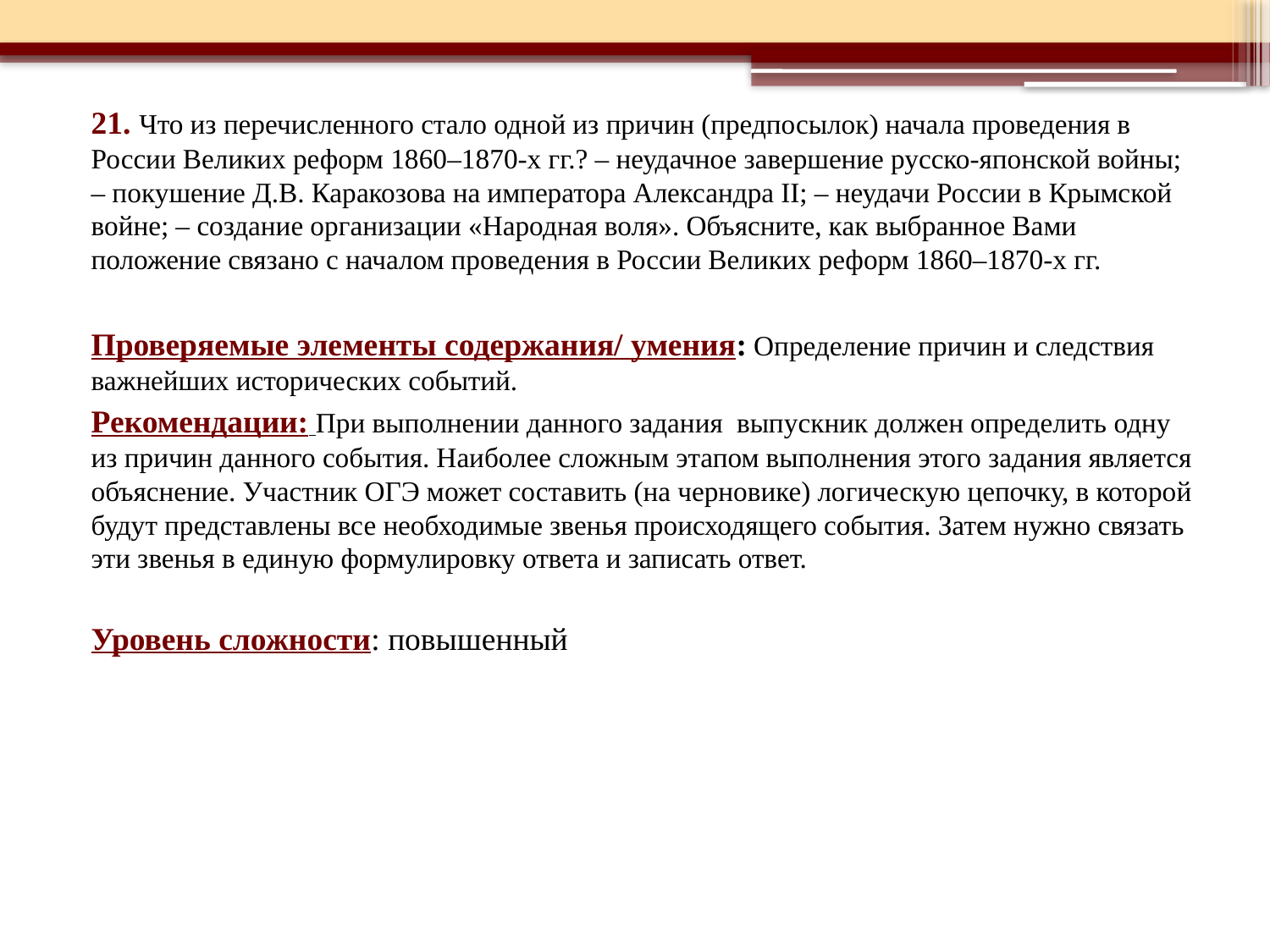

21. Что из перечисленного стало одной из причин (предпосылок) начала проведения в России Великих реформ 1860–1870-х гг.? – неудачное завершение русско-японской войны; – покушение Д.В. Каракозова на императора Александра II; – неудачи России в Крымской войне; – создание организации «Народная воля». Объясните, как выбранное Вами положение связано с началом проведения в России Великих реформ 1860–1870-х гг.

Проверяемые элементы содержания/ умения: Определение причин и следствия важнейших исторических событий.
Рекомендации: При выполнении данного задания  выпускник должен определить одну из причин данного события. Наиболее сложным этапом выполнения этого задания является объяснение. Участник ОГЭ может составить (на черновике) логическую цепочку, в которой будут представлены все необходимые звенья происходящего события. Затем нужно связать эти звенья в единую формулировку ответа и записать ответ.

Уровень сложности: повышенный